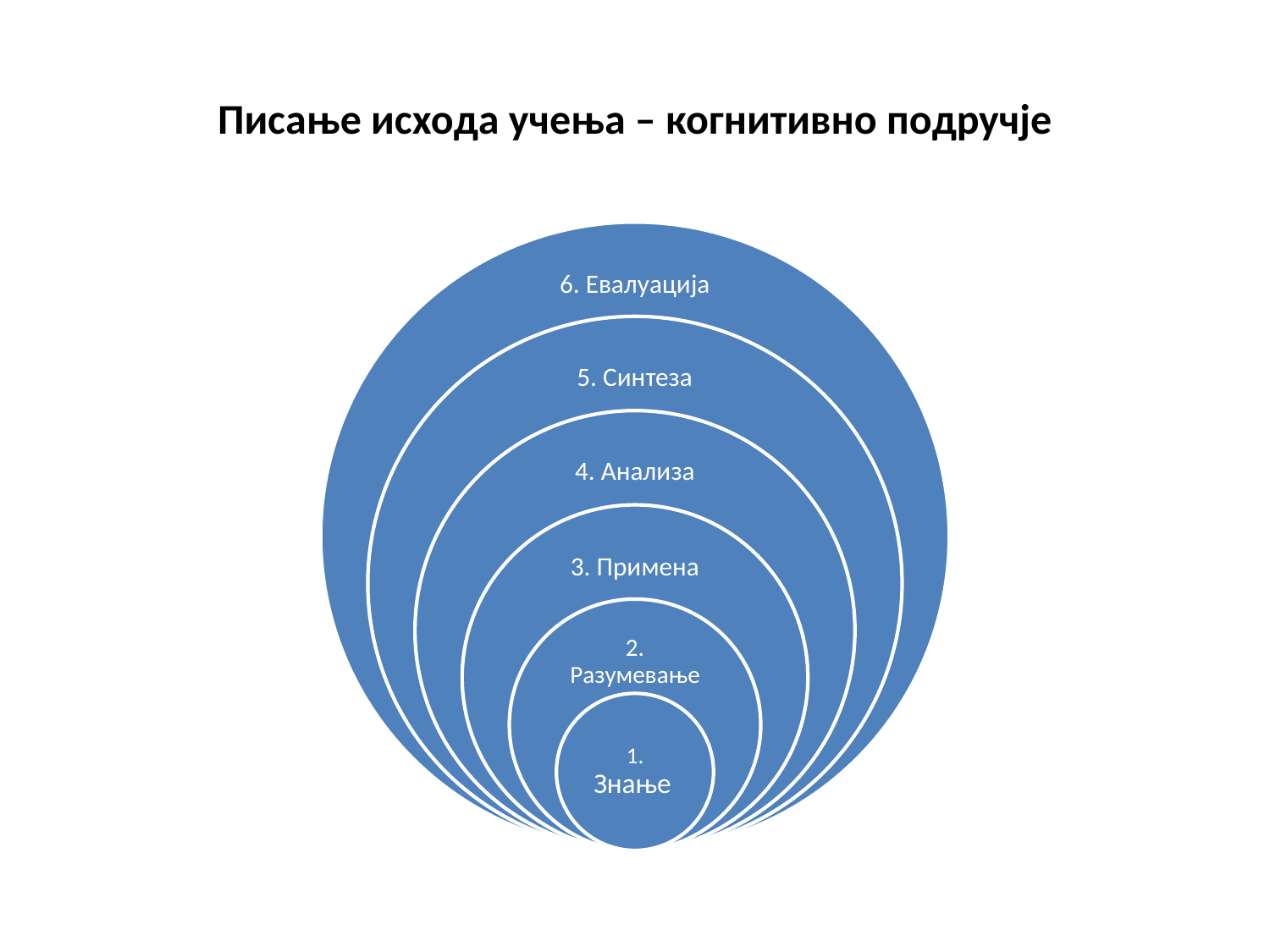

# Писање исхода учења – когнитивно подручје
6. Евалуација
5. Синтеза
4. Анализа
3. Примена
2. Разумевање
1. Знање